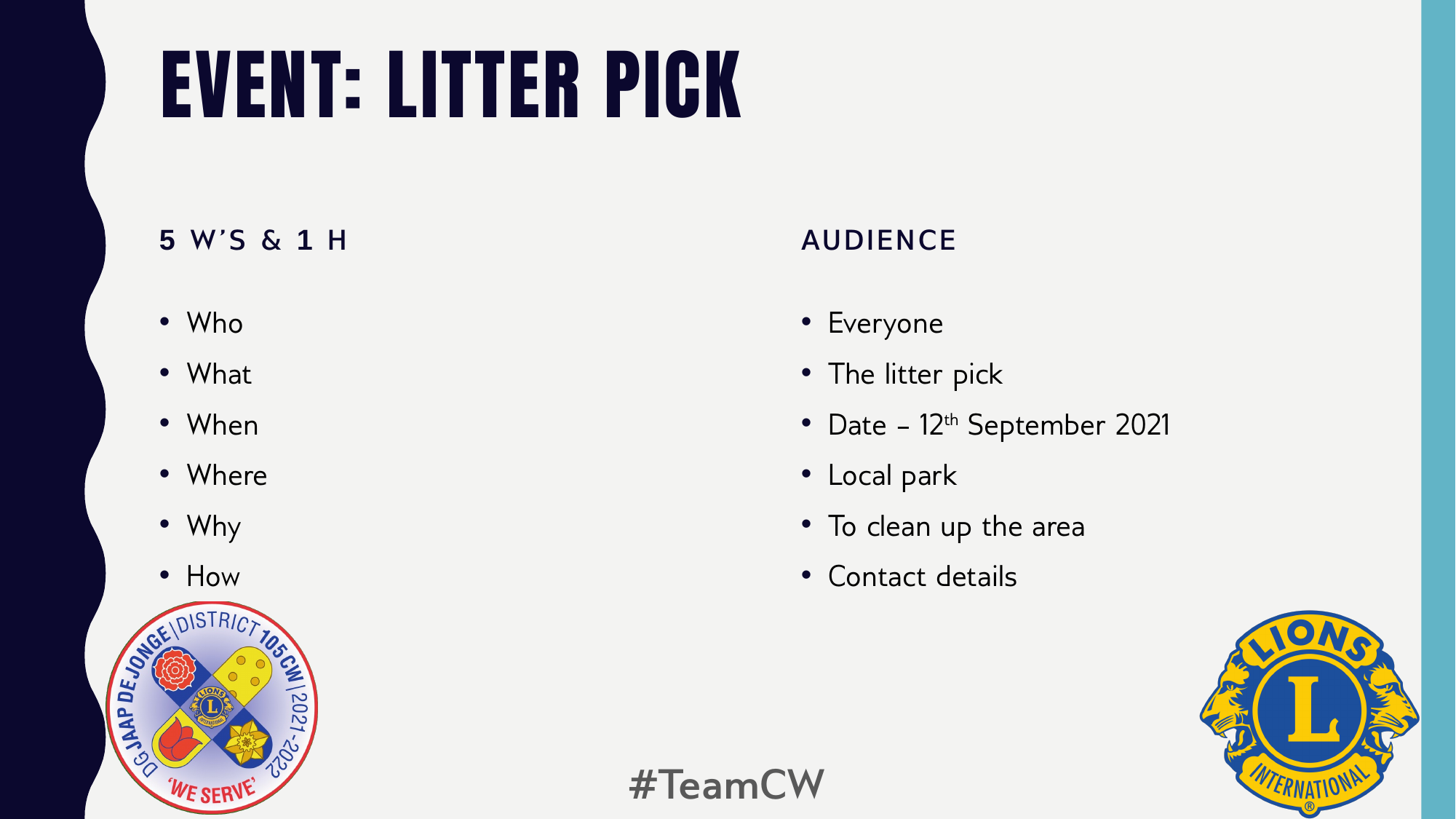

# Event: Litter pick
5 W’s & 1 H
Audience
Who
What
When
Where
Why
How
Everyone
The litter pick
Date – 12th September 2021
Local park
To clean up the area
Contact details